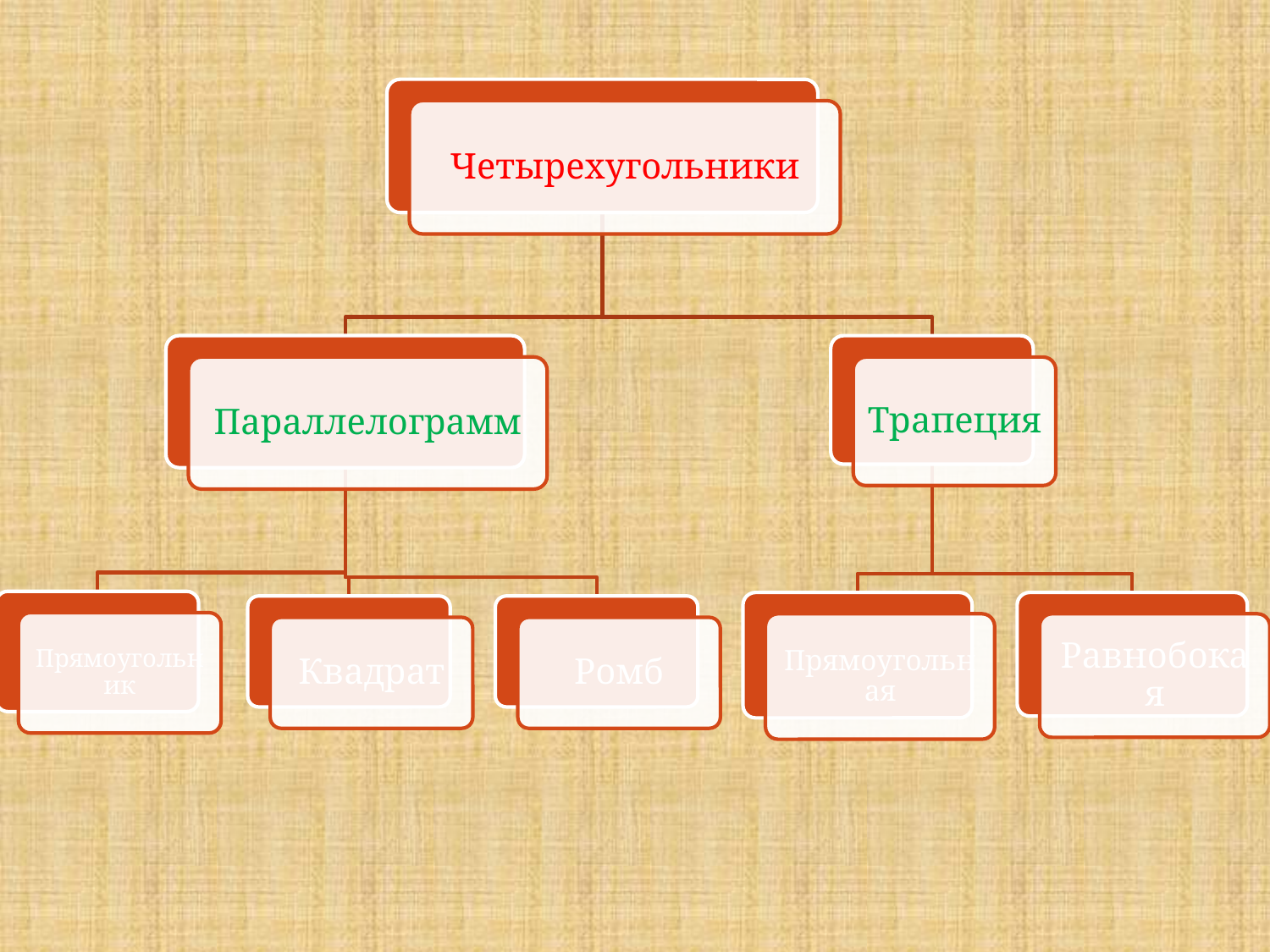

Четырехугольники
Параллелограмм
Прямоугольник
Квадрат
Ромб
Трапеция
Прямоугольная
Равнобокая